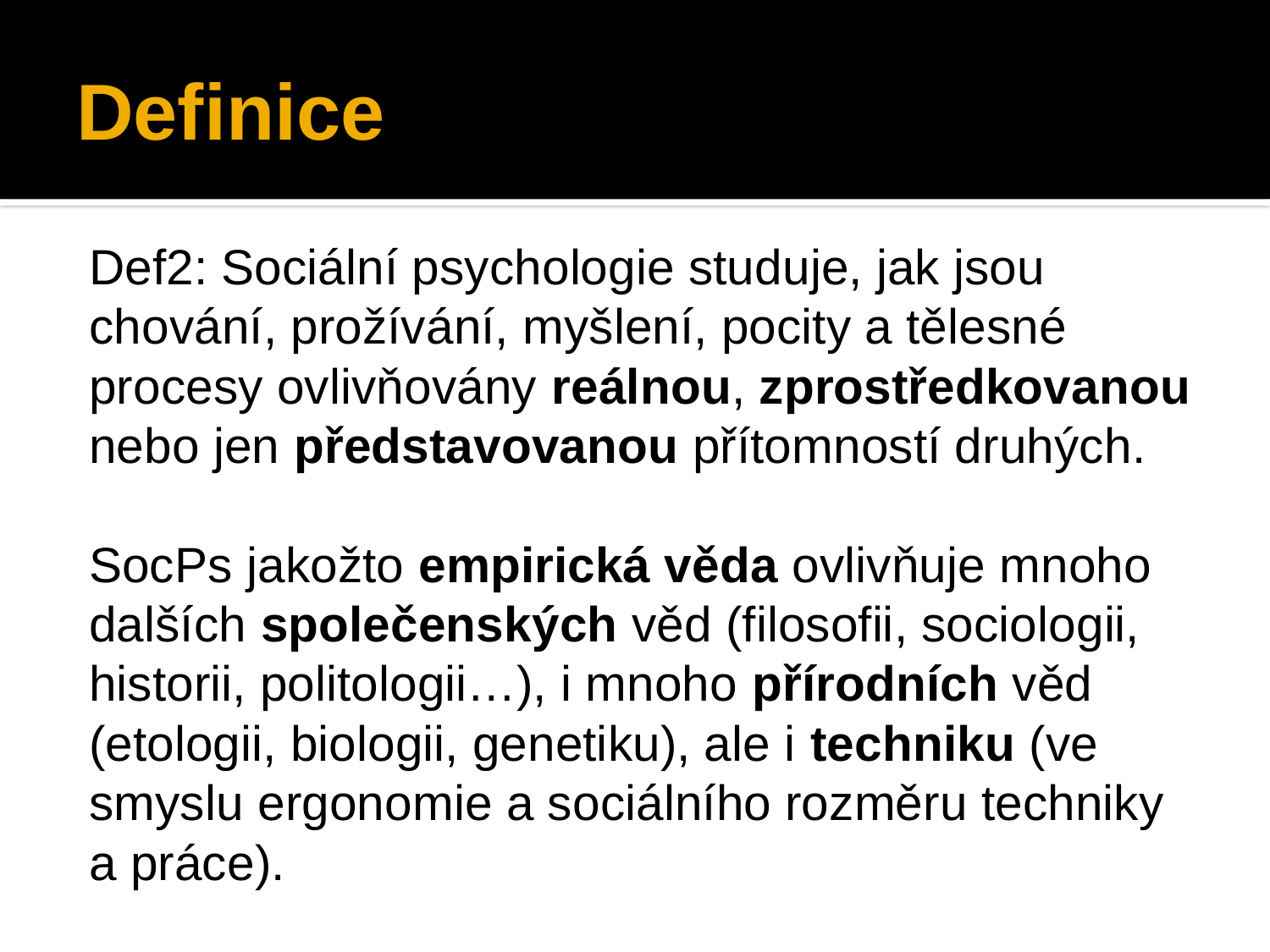

# Definice
Def2: Sociální psychologie studuje, jak jsou chování, prožívání, myšlení, pocity a tělesné procesy ovlivňovány reálnou, zprostředkovanou nebo jen představovanou přítomností druhých.

SocPs jakožto empirická věda ovlivňuje mnoho dalších společenských věd (filosofii, sociologii, historii, politologii…), i mnoho přírodních věd (etologii, biologii, genetiku), ale i techniku (ve smyslu ergonomie a sociálního rozměru techniky a práce).